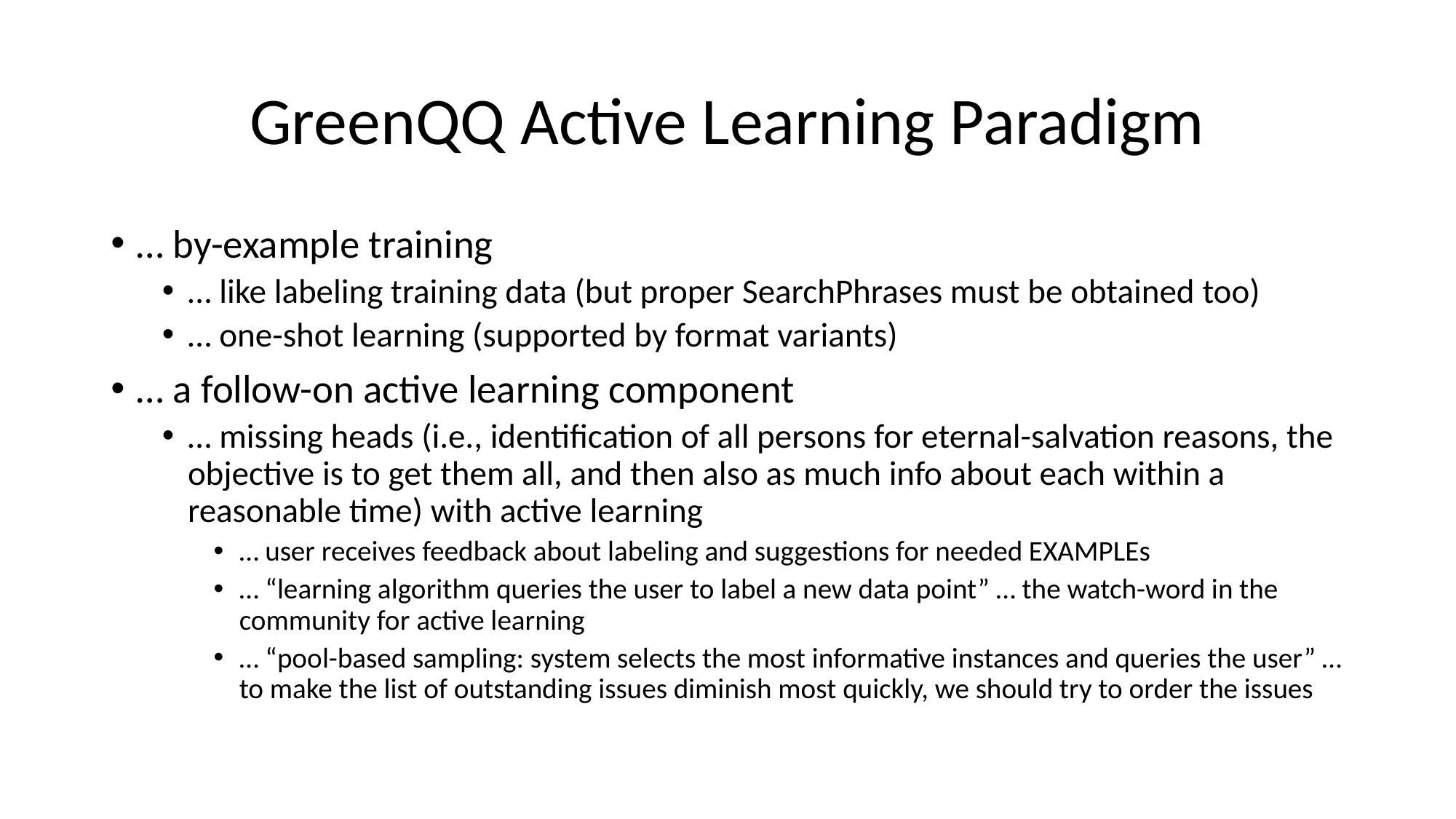

# GreenQQ Active Learning Paradigm
… by-example training
… like labeling training data (but proper SearchPhrases must be obtained too)
… one-shot learning (supported by format variants)
… a follow-on active learning component
… missing heads (i.e., identification of all persons for eternal-salvation reasons, the objective is to get them all, and then also as much info about each within a reasonable time) with active learning
… user receives feedback about labeling and suggestions for needed EXAMPLEs
… “learning algorithm queries the user to label a new data point” … the watch-word in the community for active learning
… “pool-based sampling: system selects the most informative instances and queries the user” … to make the list of outstanding issues diminish most quickly, we should try to order the issues